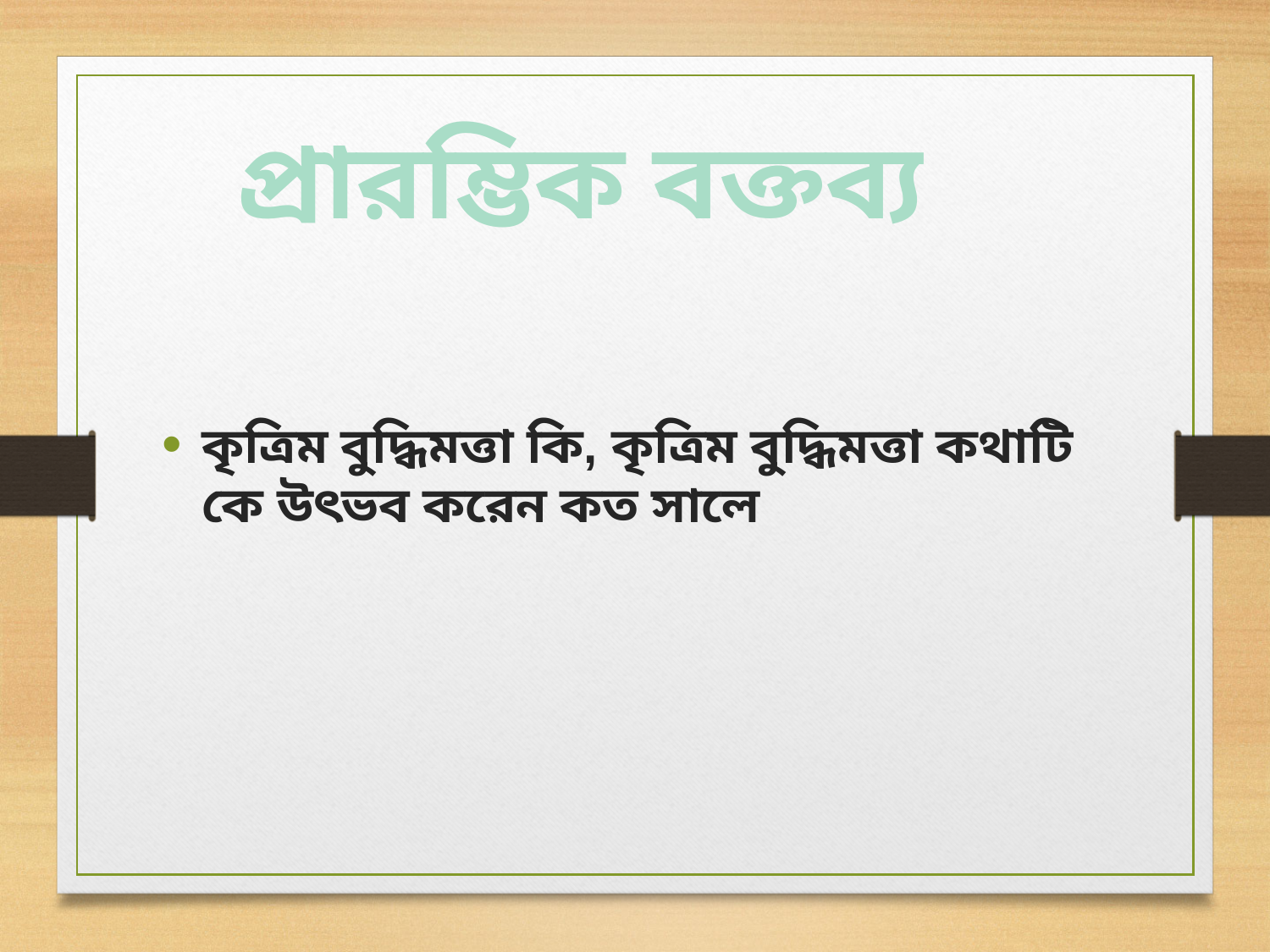

প্রারম্ভিক বক্তব্য

কৃত্রিম বুদ্ধিমত্তা কি, কৃত্রিম বুদ্ধিমত্তা কথাটি কে উৎভব করেন কত সালে